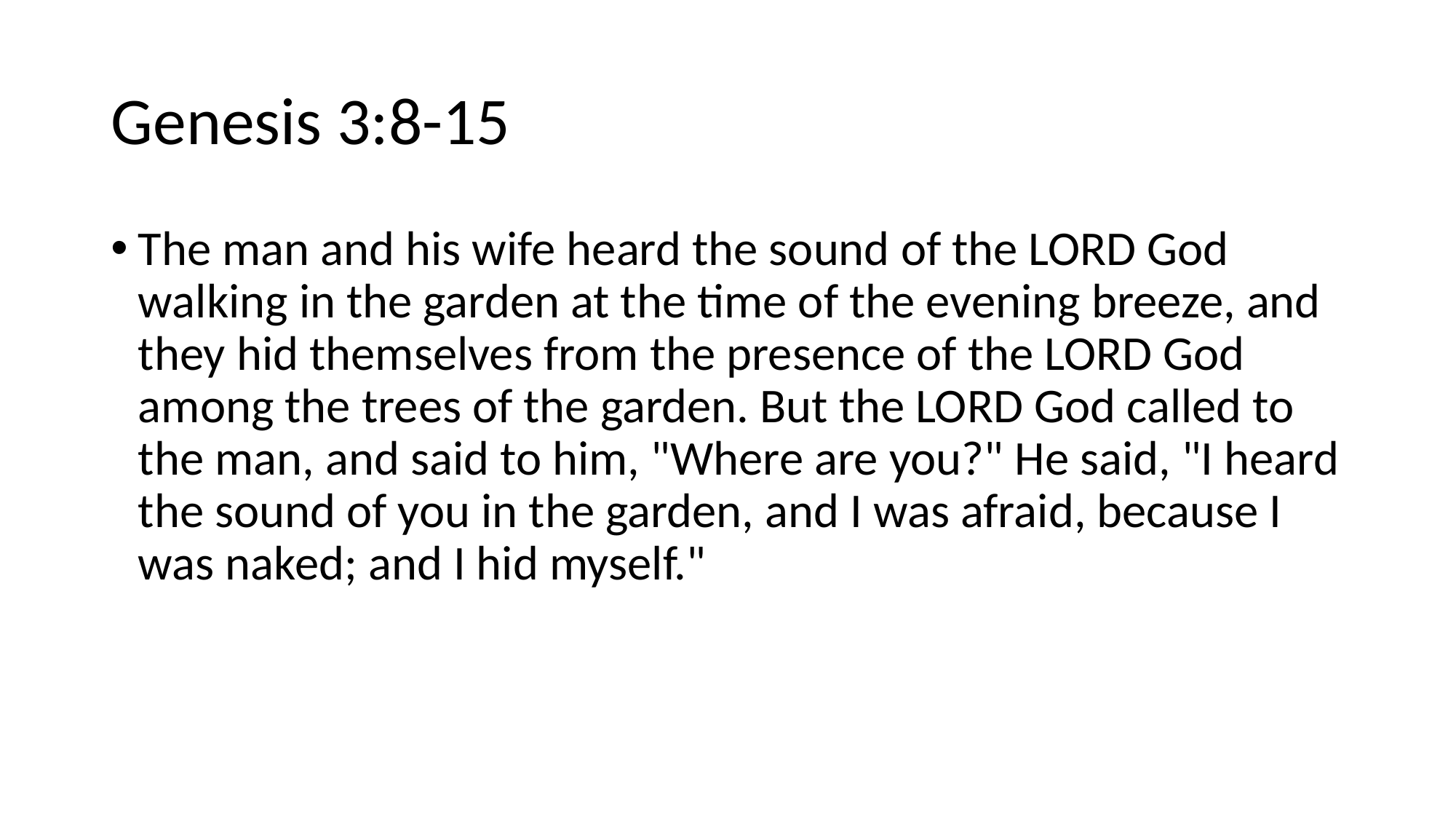

# Genesis 3:8-15
The man and his wife heard the sound of the LORD God walking in the garden at the time of the evening breeze, and they hid themselves from the presence of the LORD God among the trees of the garden. But the LORD God called to the man, and said to him, "Where are you?" He said, "I heard the sound of you in the garden, and I was afraid, because I was naked; and I hid myself."